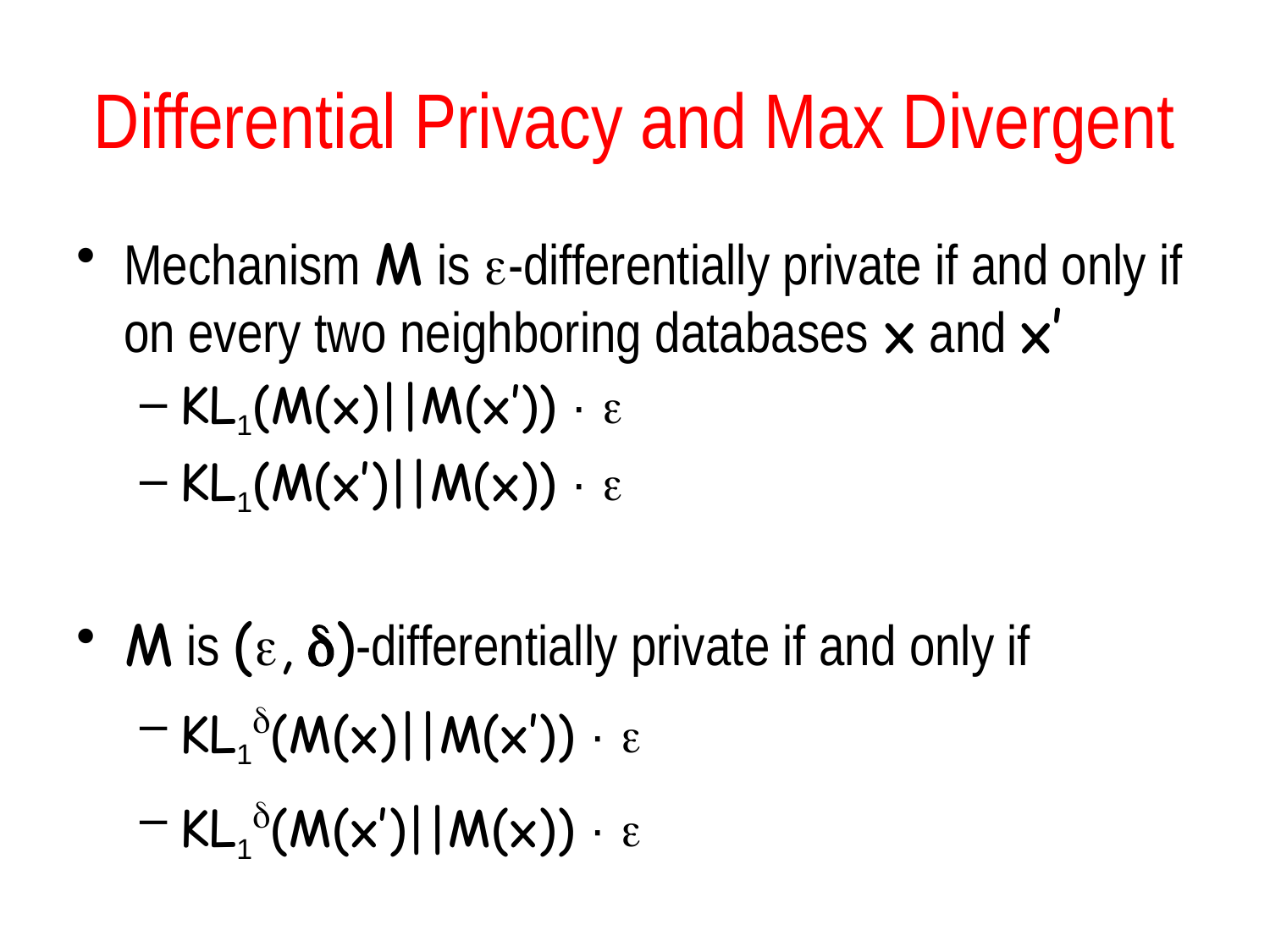

# Differential Privacy and Max Divergent
Mechanism M is ε-differentially private if and only if on every two neighboring databases x and x’
KL1(M(x)||M(x’)) · ε
KL1(M(x’)||M(x)) · ε

M is (ε, δ)-differentially private if and only if
KL1δ(M(x)||M(x’)) · ε
KL1δ(M(x’)||M(x)) · ε